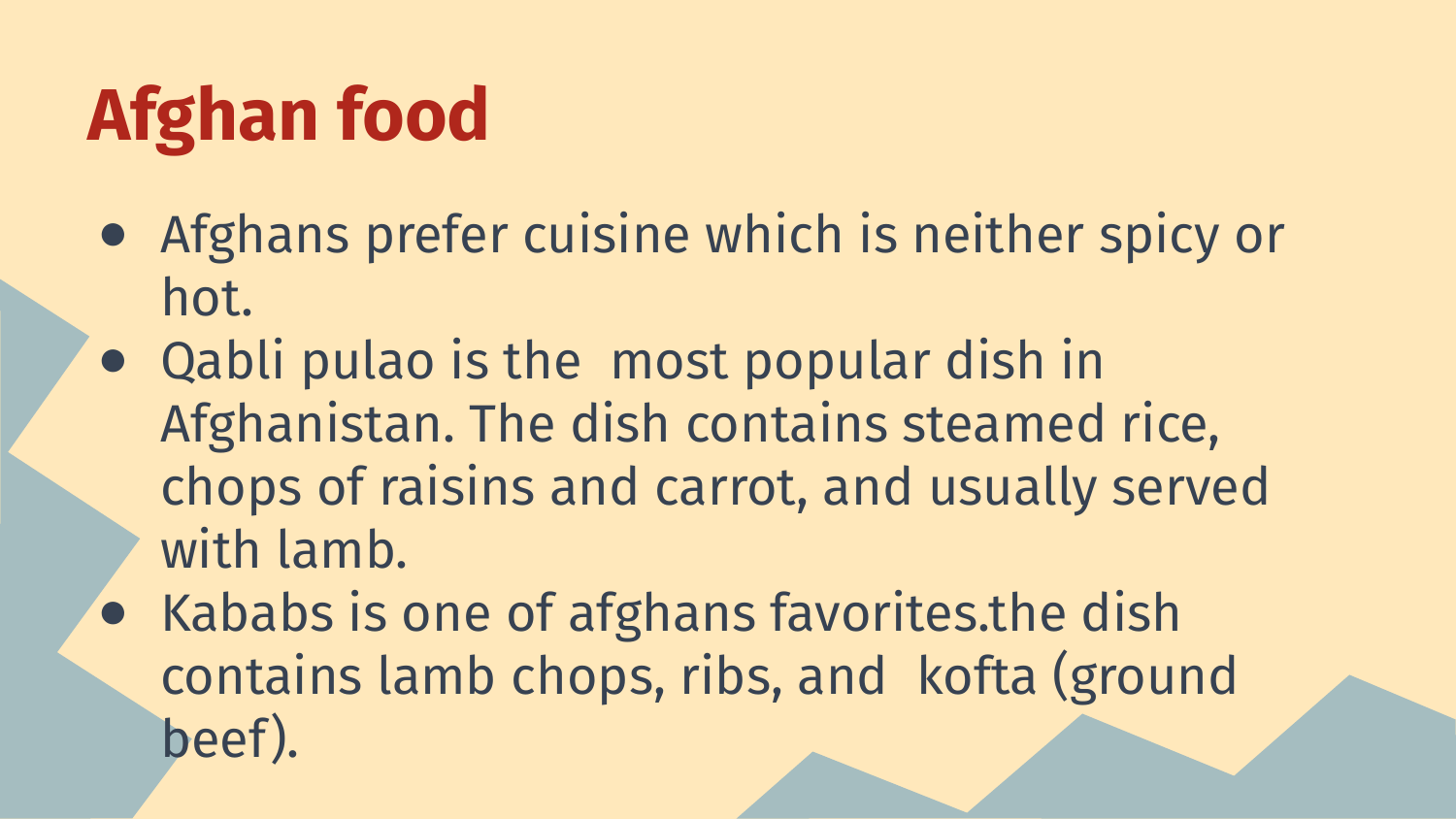

# Afghan food
Afghans prefer cuisine which is neither spicy or hot.
Qabli pulao is the  most popular dish in Afghanistan. The dish contains steamed rice, chops of raisins and carrot, and usually served with lamb.
Kababs is one of afghans favorites.the dish contains lamb chops, ribs, and  kofta (ground beef).